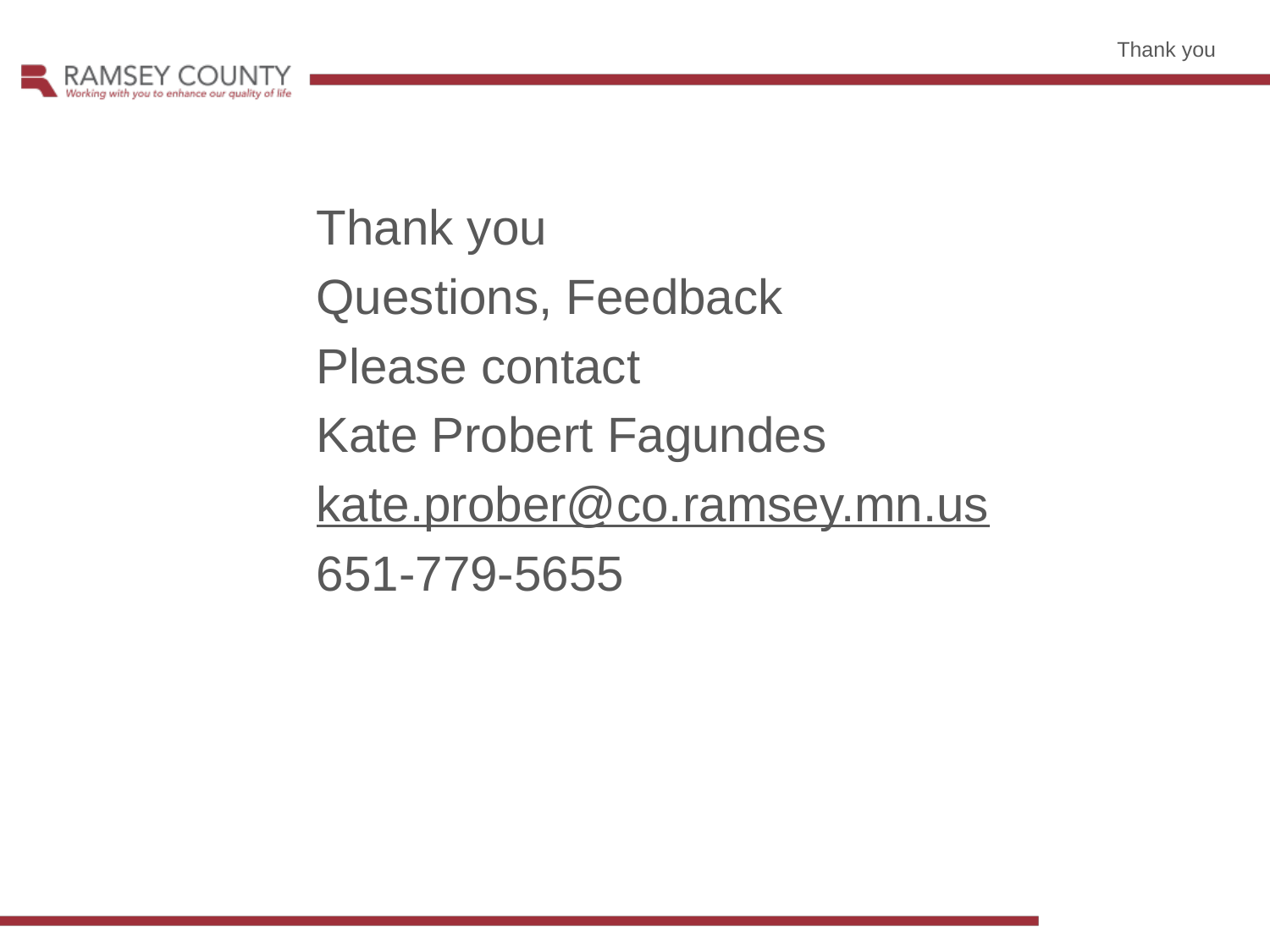

Thank you
Thank you
Questions, Feedback
Please contact
Kate Probert Fagundes
kate.prober@co.ramsey.mn.us
651-779-5655